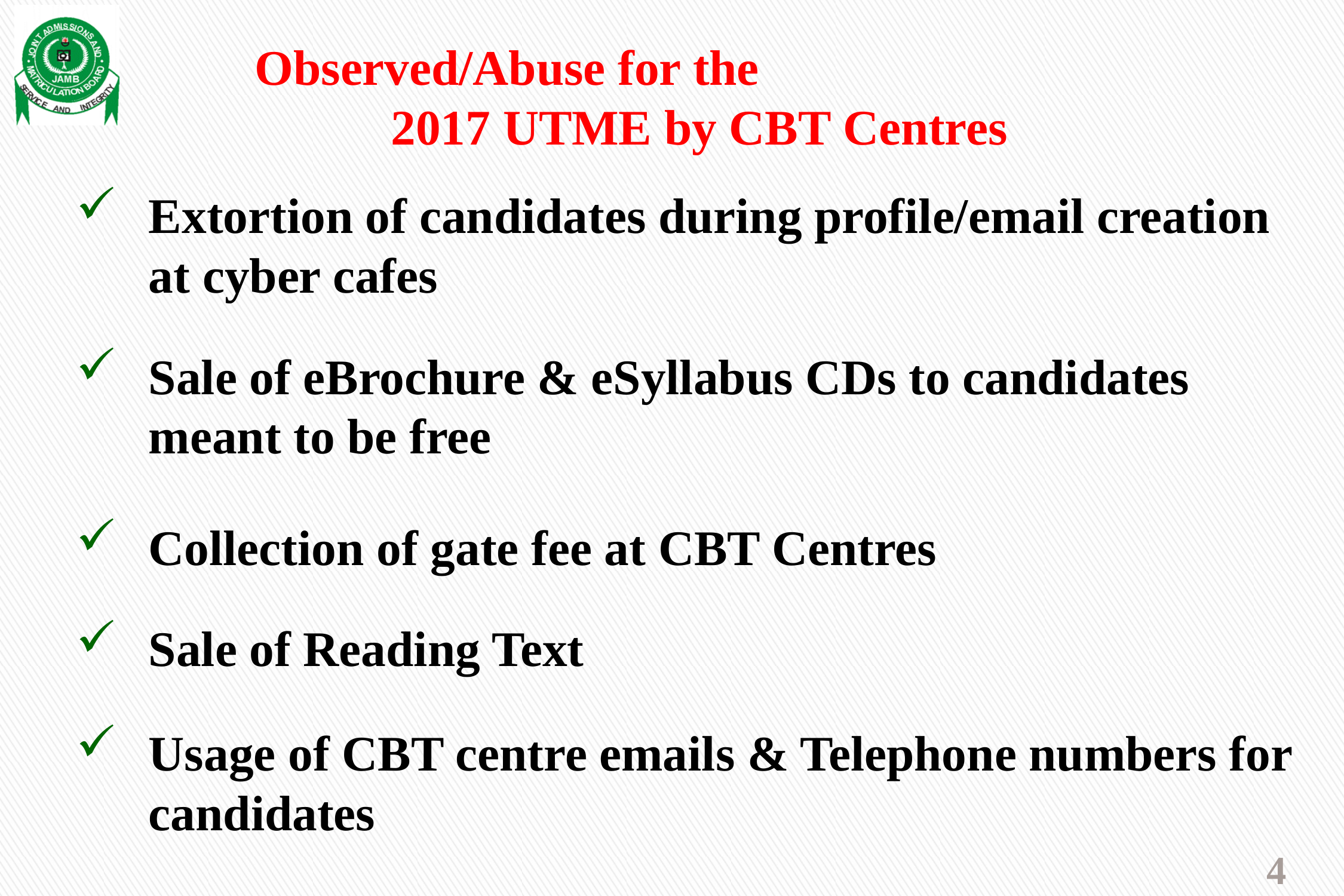

# Observed/Abuse for the                                 2017 UTME by CBT Centres
Extortion of candidates during profile/email creation at cyber cafes

Sale of eBrochure & eSyllabus CDs to candidates meant to be free

Collection of gate fee at CBT Centres

Sale of Reading Text

Usage of CBT centre emails & Telephone numbers for candidates

4